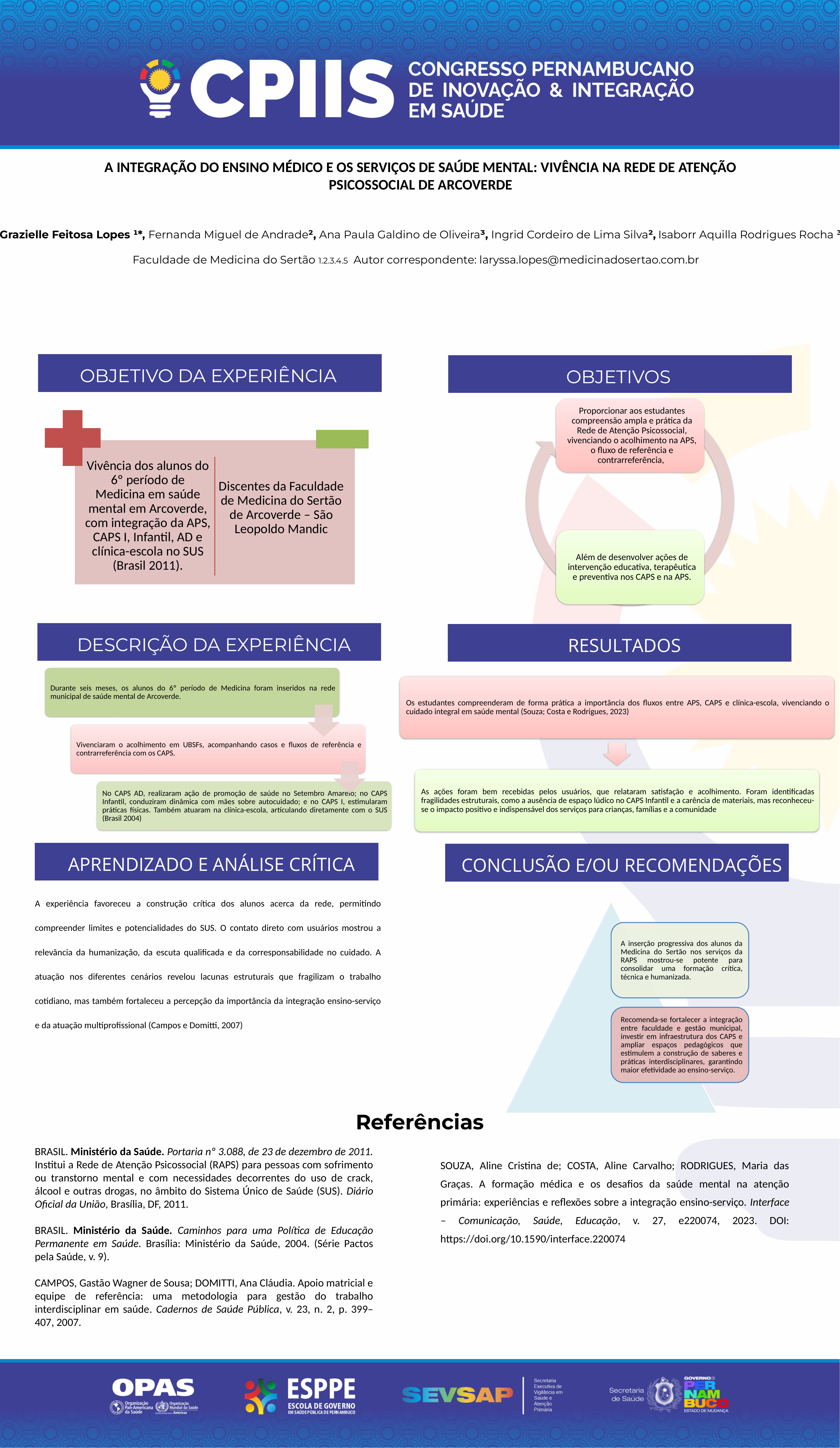

A INTEGRAÇÃO DO ENSINO MÉDICO E OS SERVIÇOS DE SAÚDE MENTAL: VIVÊNCIA NA REDE DE ATENÇÃO PSICOSSOCIAL DE ARCOVERDE

 Laryssa Grazielle Feitosa Lopes ¹*, Fernanda Miguel de Andrade², Ana Paula Galdino de Oliveira³, Ingrid Cordeiro de Lima Silva², Isaborr Aquilla Rodrigues Rocha ³
Faculdade de Medicina do Sertão 1.2.3.4.5  Autor correspondente: laryssa.lopes@medicinadosertao.com.br

OBJETIVO DA EXPERIÊNCIA
Vivência dos alunos do 6º período de Medicina em saúde mental em Arcoverde, com integração da APS, CAPS I, Infantil, AD e clínica-escola no SUS (Brasil 2011).

Discentes da Faculdade de Medicina do Sertão de Arcoverde – São Leopoldo Mandic
OBJETIVOS

Proporcionar aos estudantes compreensão ampla e prática da Rede de Atenção Psicossocial, vivenciando o acolhimento na APS, o fluxo de referência e contrarreferência,
Além de desenvolver ações de intervenção educativa, terapêutica e preventiva nos CAPS e na APS.

DESCRIÇÃO DA EXPERIÊNCIA
RESULTADOS
Durante seis meses, os alunos do 6º período de Medicina foram inseridos na rede municipal de saúde mental de Arcoverde.
Vivenciaram o acolhimento em UBSFs, acompanhando casos e fluxos de referência e contrarreferência com os CAPS.
No CAPS AD, realizaram ação de promoção de saúde no Setembro Amarelo; no CAPS Infantil, conduziram dinâmica com mães sobre autocuidado; e no CAPS I, estimularam práticas físicas. Também atuaram na clínica-escola, articulando diretamente com o SUS (Brasil 2004)

Os estudantes compreenderam de forma prática a importância dos fluxos entre APS, CAPS e clínica-escola, vivenciando o cuidado integral em saúde mental (Souza; Costa e Rodrigues, 2023)

As ações foram bem recebidas pelos usuários, que relataram satisfação e acolhimento. Foram identificadas fragilidades estruturais, como a ausência de espaço lúdico no CAPS Infantil e a carência de materiais, mas reconheceu-se o impacto positivo e indispensável dos serviços para crianças, famílias e a comunidade

APRENDIZADO E ANÁLISE CRÍTICA
CONCLUSÃO E/OU RECOMENDAÇÕES
A experiência favoreceu a construção crítica dos alunos acerca da rede, permitindo compreender limites e potencialidades do SUS. O contato direto com usuários mostrou a relevância da humanização, da escuta qualificada e da corresponsabilidade no cuidado. A atuação nos diferentes cenários revelou lacunas estruturais que fragilizam o trabalho cotidiano, mas também fortaleceu a percepção da importância da integração ensino-serviço e da atuação multiprofissional (Campos e Domitti, 2007)
A inserção progressiva dos alunos da Medicina do Sertão nos serviços da RAPS mostrou-se potente para consolidar uma formação crítica, técnica e humanizada.
Recomenda-se fortalecer a integração entre faculdade e gestão municipal, investir em infraestrutura dos CAPS e ampliar espaços pedagógicos que estimulem a construção de saberes e práticas interdisciplinares, garantindo maior efetividade ao ensino-serviço.
Referências
BRASIL. Ministério da Saúde. Portaria nº 3.088, de 23 de dezembro de 2011. Institui a Rede de Atenção Psicossocial (RAPS) para pessoas com sofrimento ou transtorno mental e com necessidades decorrentes do uso de crack, álcool e outras drogas, no âmbito do Sistema Único de Saúde (SUS). Diário Oficial da União, Brasília, DF, 2011.

BRASIL. Ministério da Saúde. Caminhos para uma Política de Educação Permanente em Saúde. Brasília: Ministério da Saúde, 2004. (Série Pactos pela Saúde, v. 9).

CAMPOS, Gastão Wagner de Sousa; DOMITTI, Ana Cláudia. Apoio matricial e equipe de referência: uma metodologia para gestão do trabalho interdisciplinar em saúde. Cadernos de Saúde Pública, v. 23, n. 2, p. 399–407, 2007.

SOUZA, Aline Cristina de; COSTA, Aline Carvalho; RODRIGUES, Maria das Graças. A formação médica e os desafios da saúde mental na atenção primária: experiências e reflexões sobre a integração ensino-serviço. Interface – Comunicação, Saúde, Educação, v. 27, e220074, 2023. DOI: https://doi.org/10.1590/interface.220074